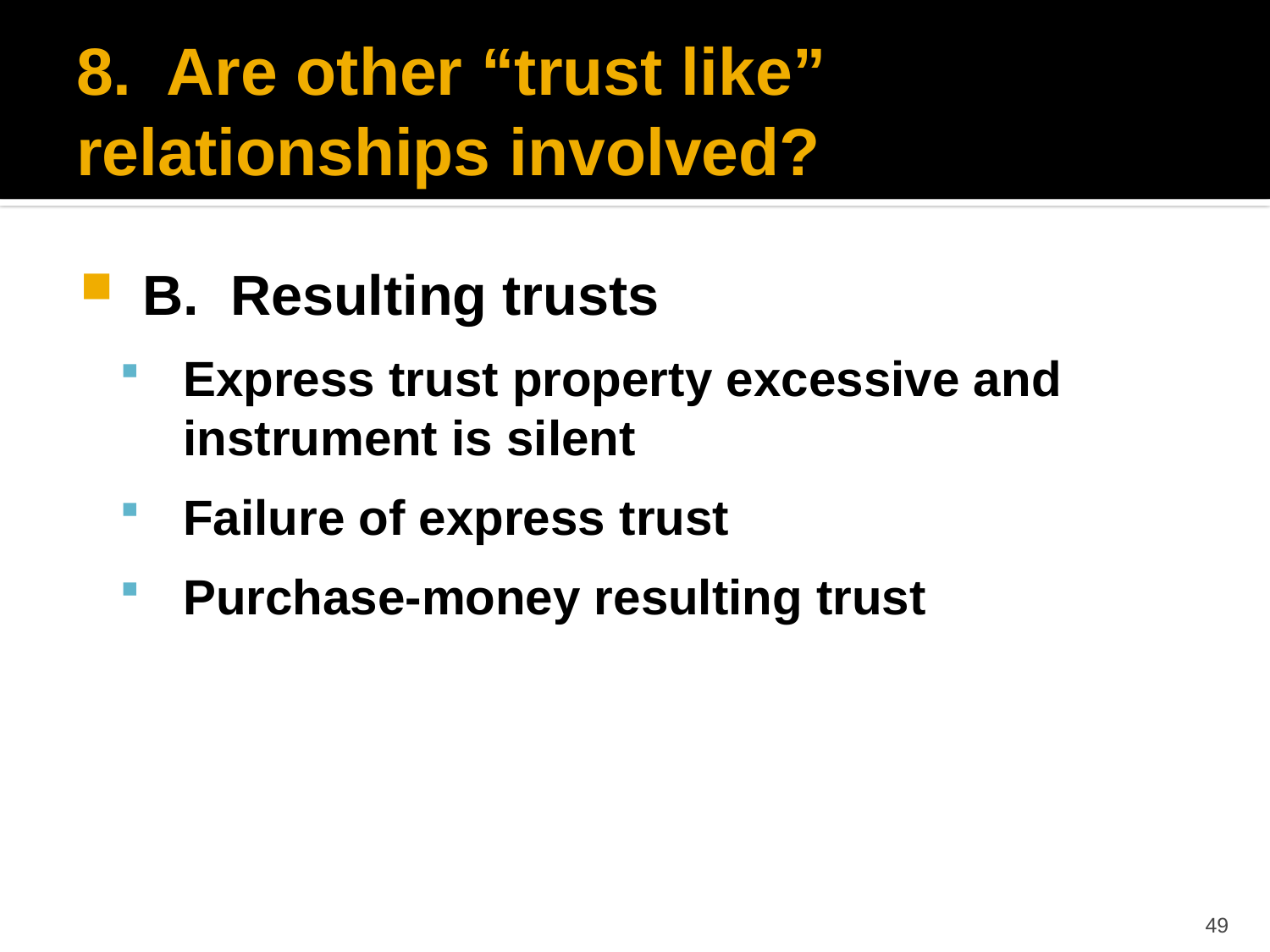

# 8.  Are other “trust like” relationships involved?
B.  Resulting trusts
Express trust property excessive and instrument is silent
Failure of express trust
Purchase-money resulting trust
49